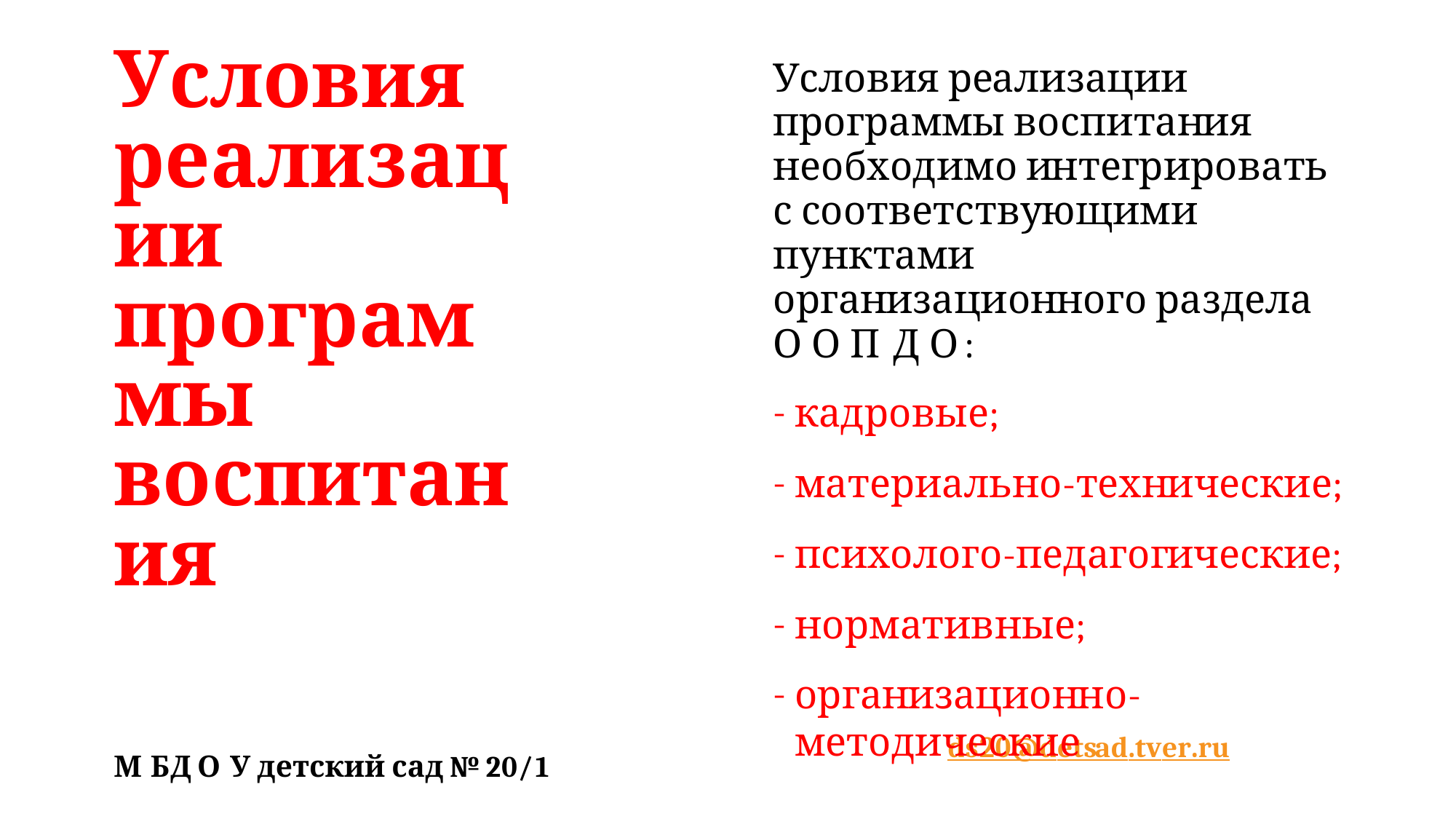

Условия реализации программы воспитания
Условия реализации программы воспитания необходимо интегрировать с соответствующими пунктами организационного раздела ООП ДО:
кадровые;
материально-технические;
психолого-педагогические;
нормативные;
организационно-методические
ds20@detsad.tver.ru
М БДО У детский сад №20/1